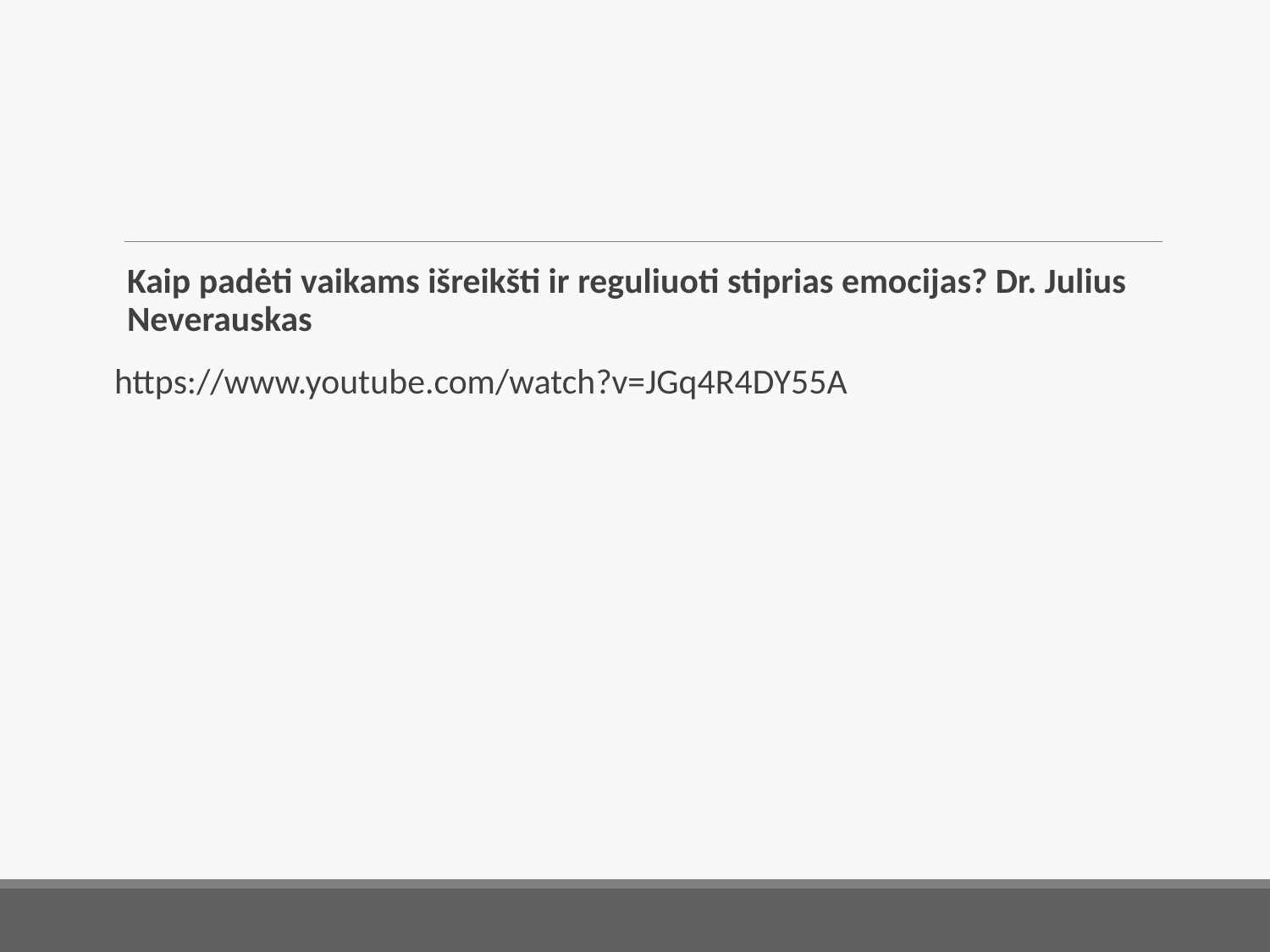

#
Kaip padėti vaikams išreikšti ir reguliuoti stiprias emocijas? Dr. Julius Neverauskas
https://www.youtube.com/watch?v=JGq4R4DY55A